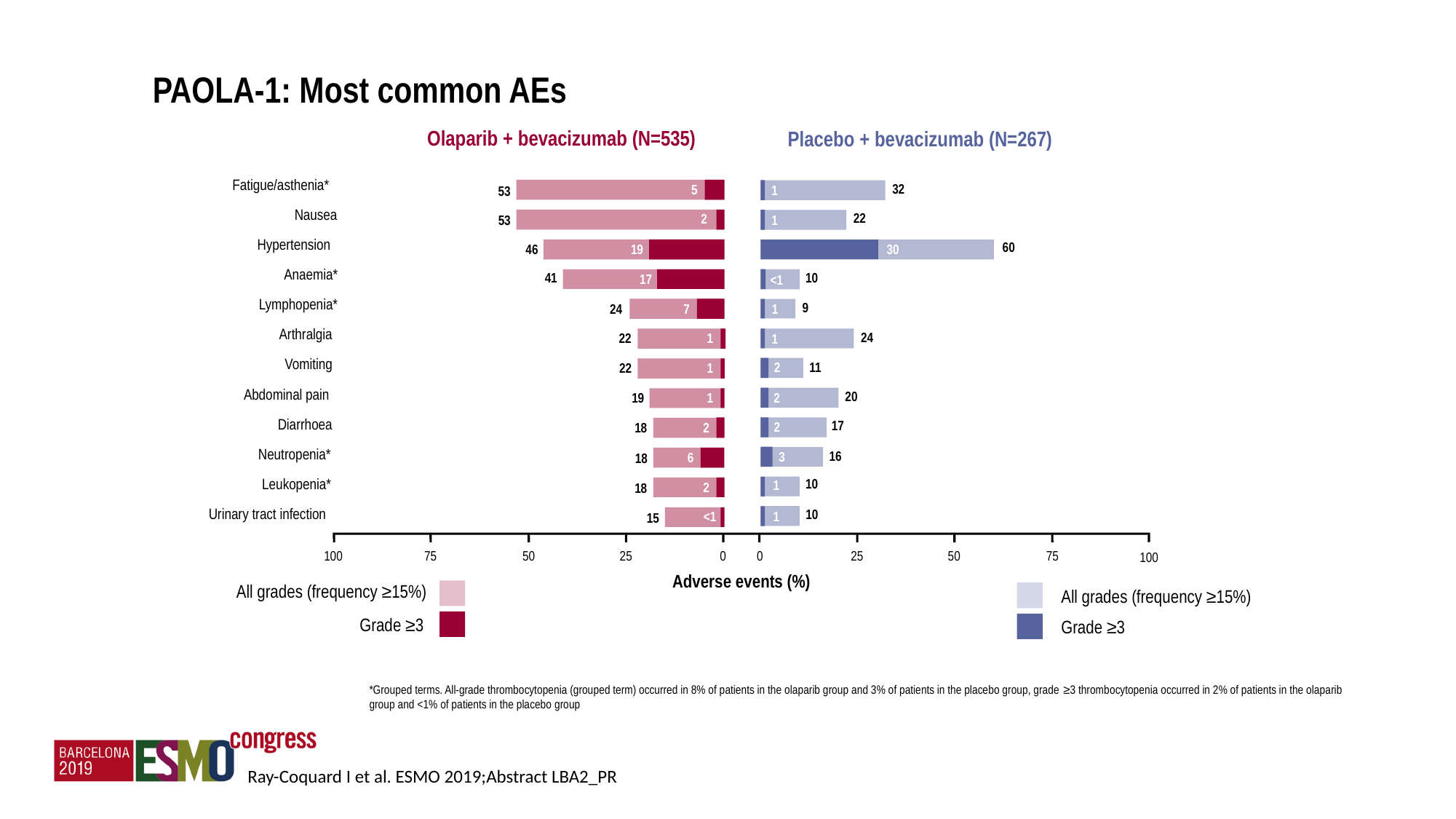

PAOLA-1: Most common AEs
Olaparib + bevacizumab (N=535)
Placebo + bevacizumab (N=267)
Fatigue/asthenia*

5
32
22
60
10
9
24
11
20
17
16
10
10
1
30
<1
1
2
2
1
1
1
2
3

53
53
46
41
24
22
22
19
18
18
18
15
Nausea
2
Hypertension
19
Anaemia*
17
Lymphopenia*
7
Arthralgia
1
Vomiting
1
Abdominal pain
1
Diarrhoea
2
Neutropenia*
6
Leukopenia*
1
2
Urinary tract infection
<1

100
75
50
25
0
0
25
50
75
100
Adverse events (%)
All grades (frequency ≥15%)

All grades (frequency ≥15%)

Grade ≥3

Grade ≥3

*Grouped terms. All-grade thrombocytopenia (grouped term) occurred in 8% of patients in the olaparib group and 3% of patients in the placebo group, grade ≥3 thrombocytopenia occurred in 2% of patients in the olaparib group and <1% of patients in the placebo group
Ray-Coquard I et al. ESMO 2019;Abstract LBA2_PR